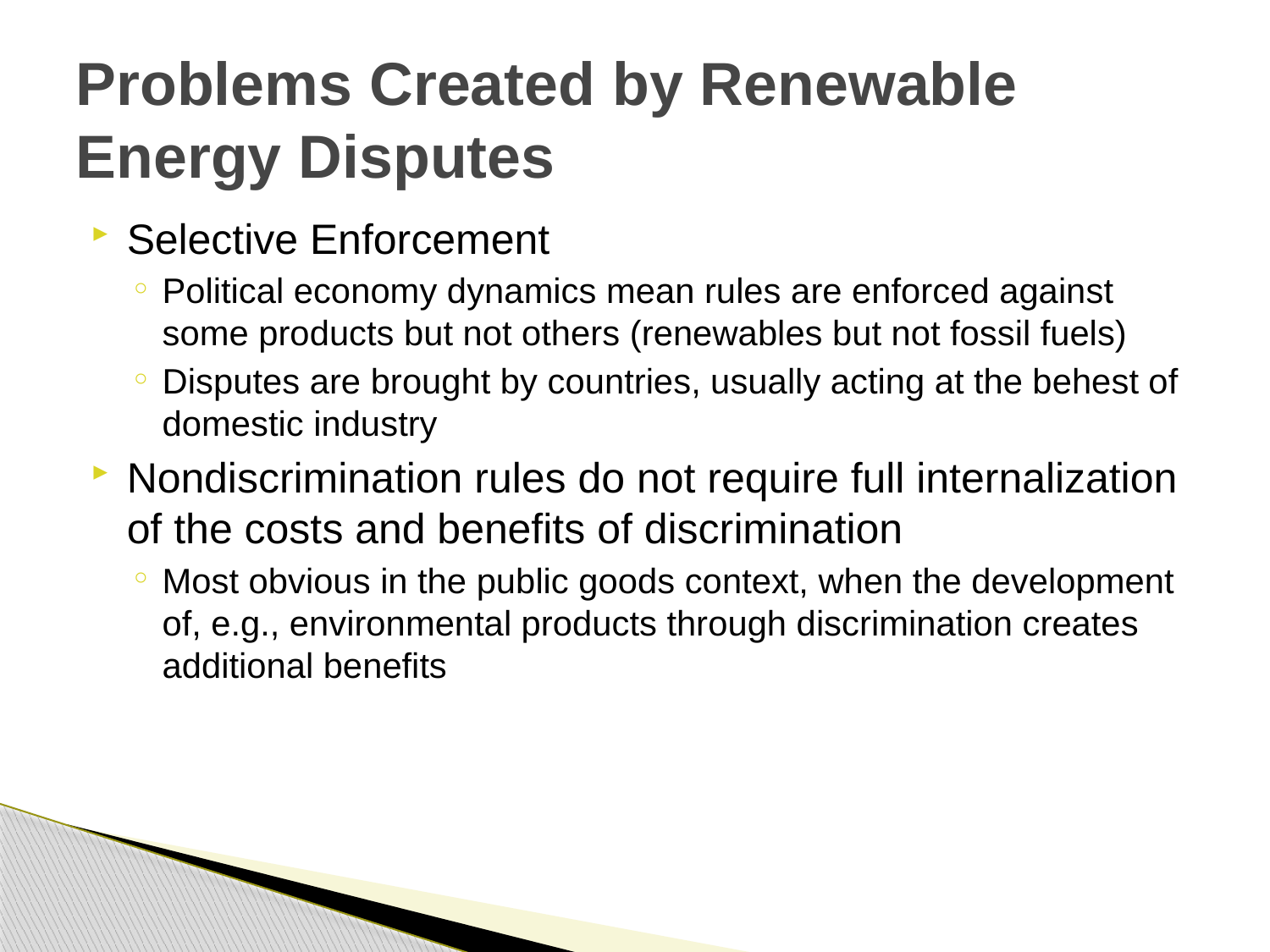

# Problems Created by Renewable Energy Disputes
Selective Enforcement
Political economy dynamics mean rules are enforced against some products but not others (renewables but not fossil fuels)
Disputes are brought by countries, usually acting at the behest of domestic industry
Nondiscrimination rules do not require full internalization of the costs and benefits of discrimination
Most obvious in the public goods context, when the development of, e.g., environmental products through discrimination creates additional benefits